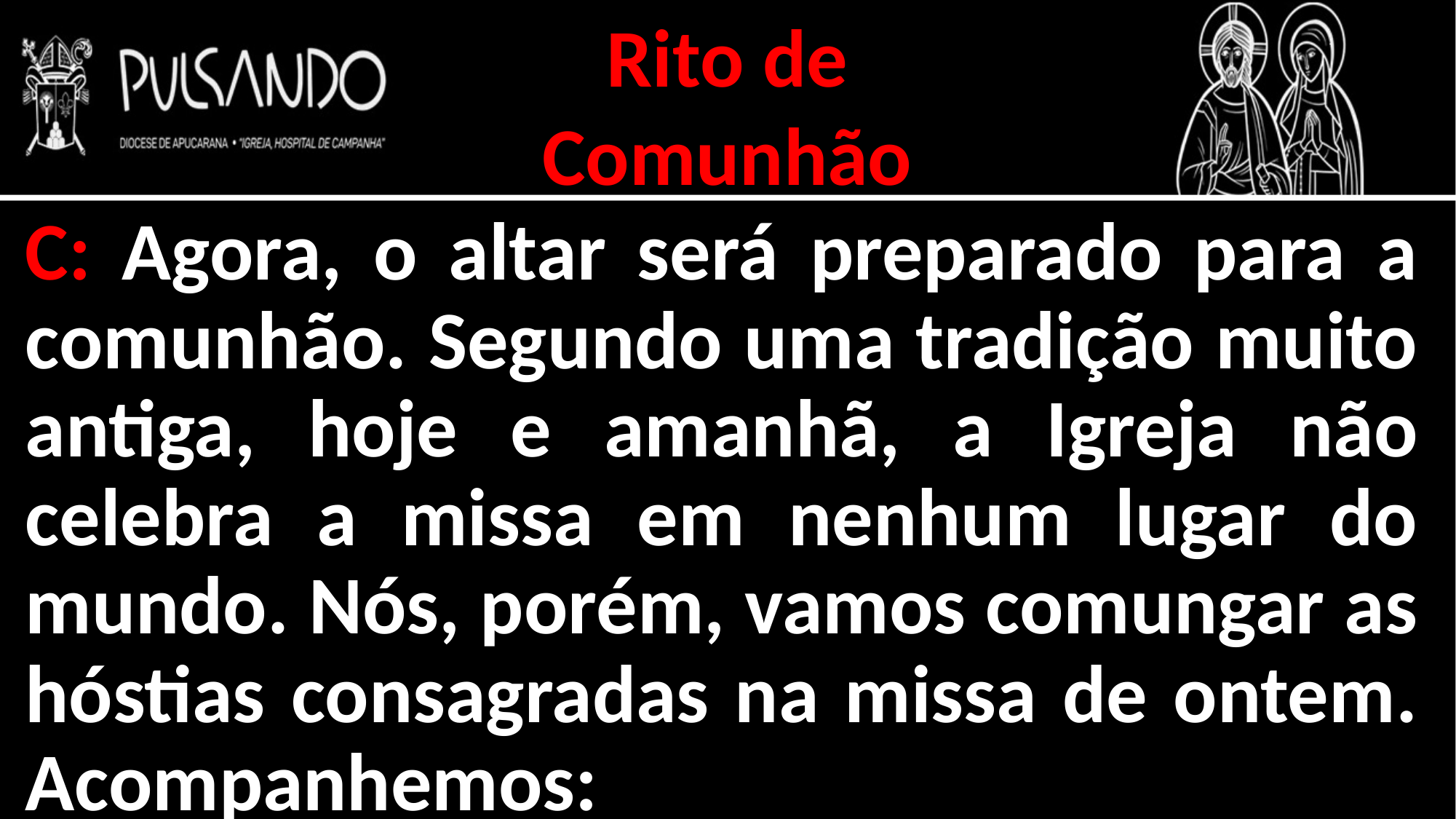

Rito de
Comunhão
C: Agora, o altar será preparado para a comunhão. Segundo uma tradição muito antiga, hoje e amanhã, a Igreja não celebra a missa em nenhum lugar do mundo. Nós, porém, vamos comungar as hóstias consagradas na missa de ontem. Acompanhemos: